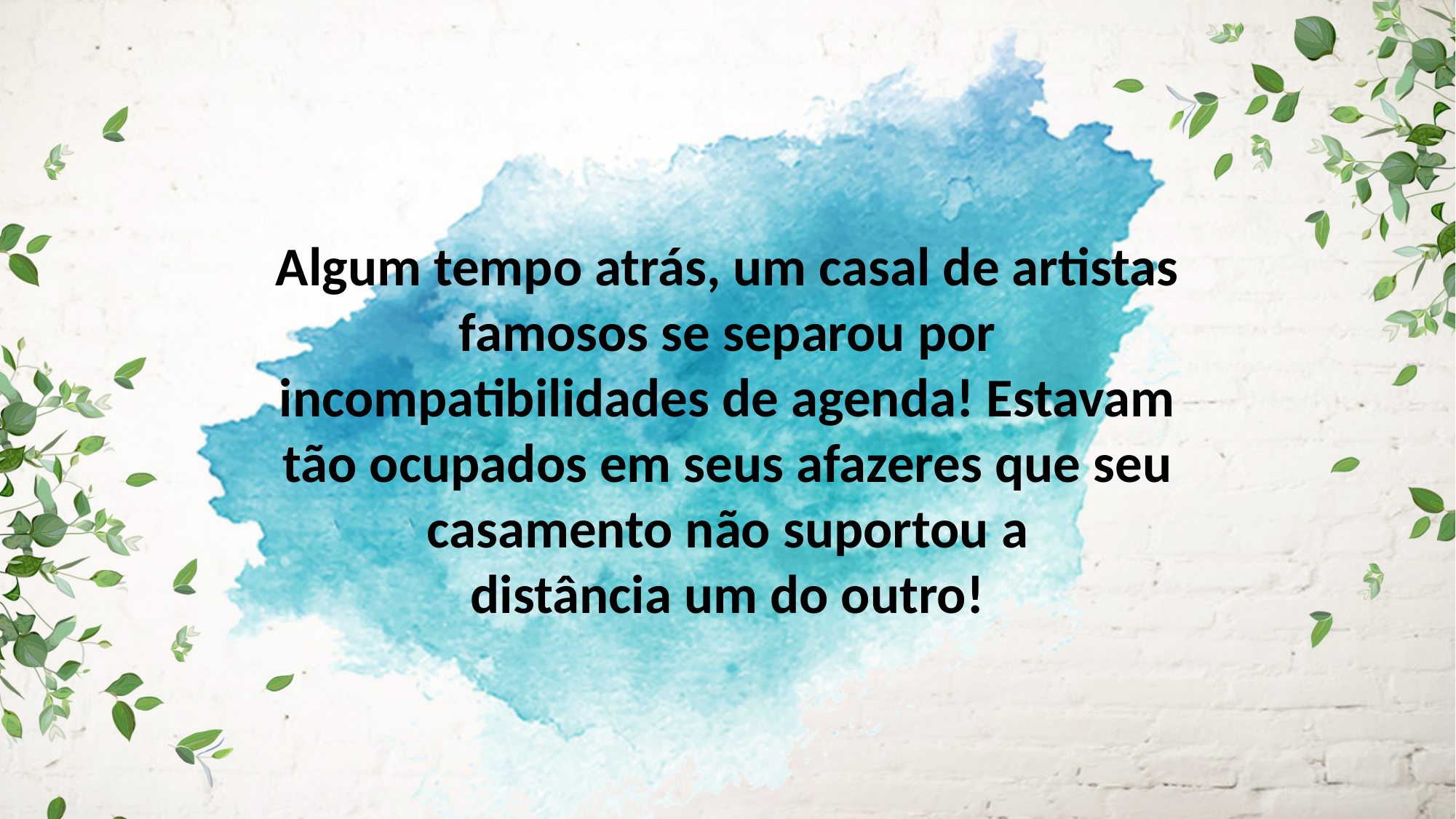

Algum tempo atrás, um casal de artistas famosos se separou por incompatibilidades de agenda! Estavam tão ocupados em seus afazeres que seu casamento não suportou a
distância um do outro!